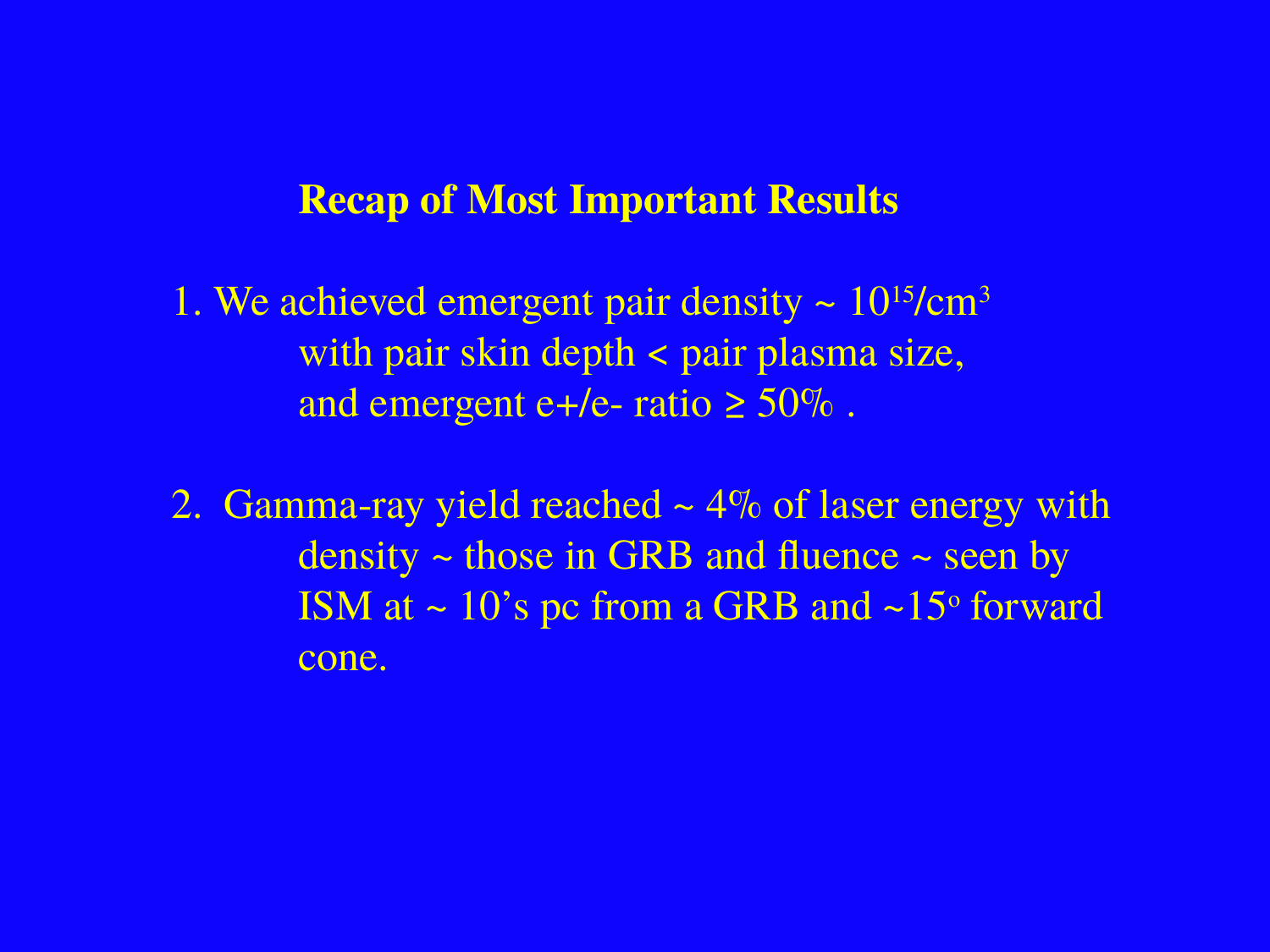

Recap of Most Important Results

	1. We achieved emergent pair density ~ 1015/cm3
		with pair skin depth < pair plasma size,
		and emergent e+/e- ratio ≥ 50% .

	2.  Gamma-ray yield reached ~ 4% of laser energy with 		density ~ those in GRB and fluence ~ seen by 		ISM at ~ 10’s pc from a GRB and ~15o forward
		cone.